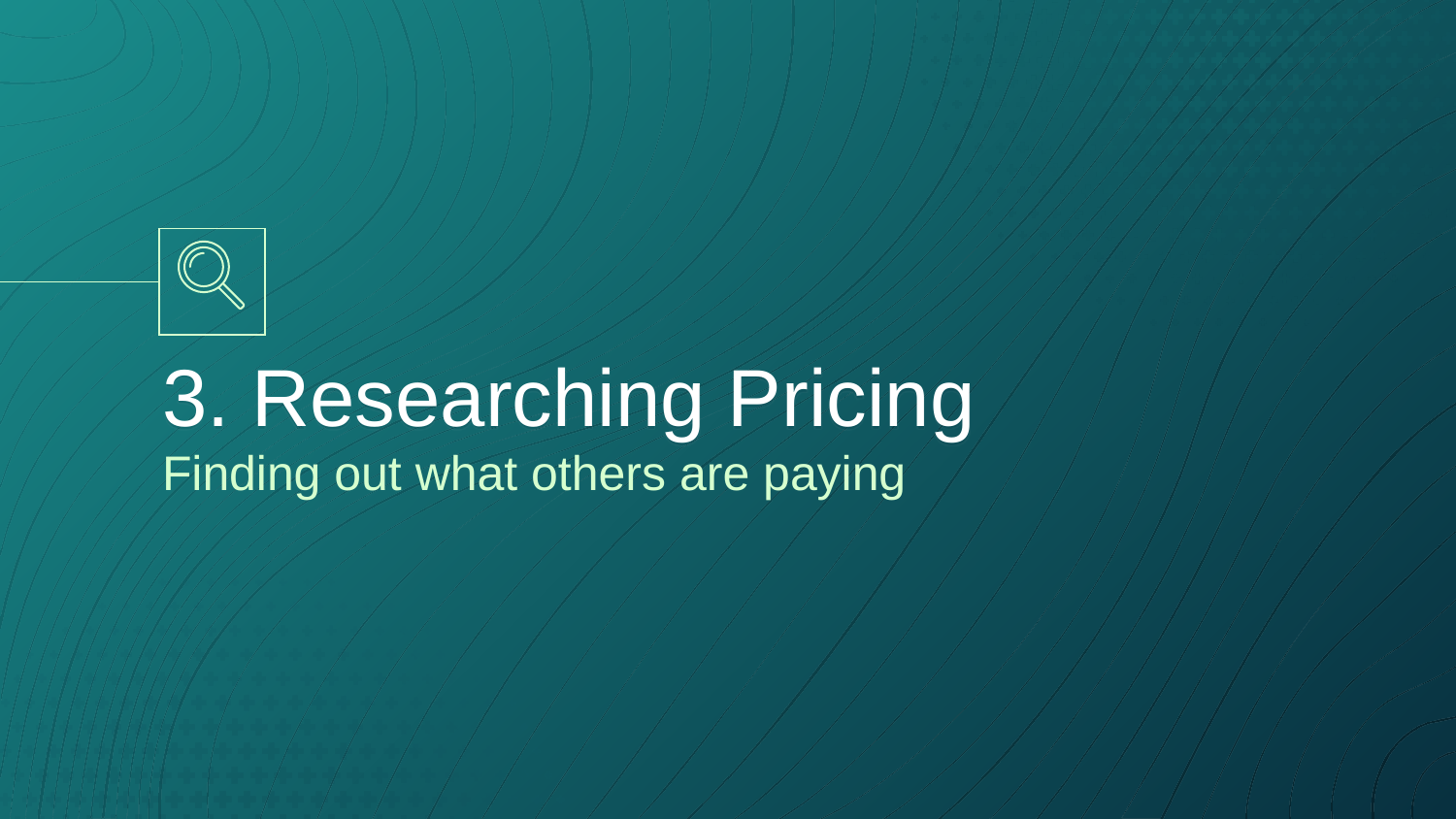

# 3. Researching Pricing
Finding out what others are paying